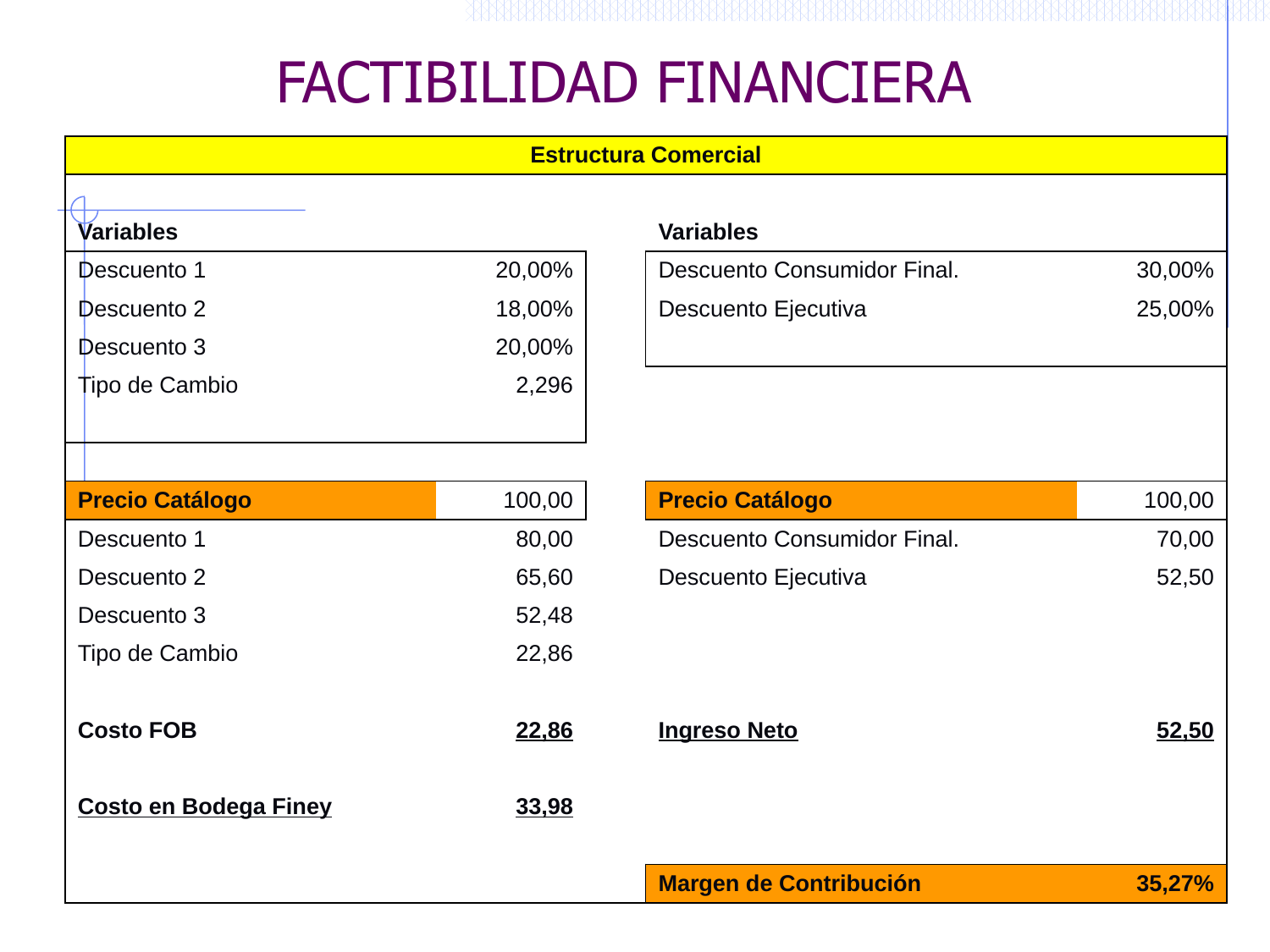

# FACTIBILIDAD FINANCIERA
| Estructura Comercial |  |  |  |  |
| --- | --- | --- | --- | --- |
|  |  |  |  |  |
| Variables |  |  | Variables |  |
| Descuento 1 | 20,00% |  | Descuento Consumidor Final. | 30,00% |
| Descuento 2 | 18,00% |  | Descuento Ejecutiva | 25,00% |
| Descuento 3 | 20,00% |  |  |  |
| Tipo de Cambio | 2,296 |  |  |  |
|  |  |  |  |  |
|  |  |  |  |  |
| Precio Catálogo | 100,00 |  | Precio Catálogo | 100,00 |
| Descuento 1 | 80,00 |  | Descuento Consumidor Final. | 70,00 |
| Descuento 2 | 65,60 |  | Descuento Ejecutiva | 52,50 |
| Descuento 3 | 52,48 |  |  |  |
| Tipo de Cambio | 22,86 |  |  |  |
|  |  |  |  |  |
| Costo FOB | 22,86 |  | Ingreso Neto | 52,50 |
|  |  |  |  |  |
| Costo en Bodega Finey | 33,98 |  |  |  |
|  |  |  |  |  |
|  |  |  | Margen de Contribución | 35,27% |